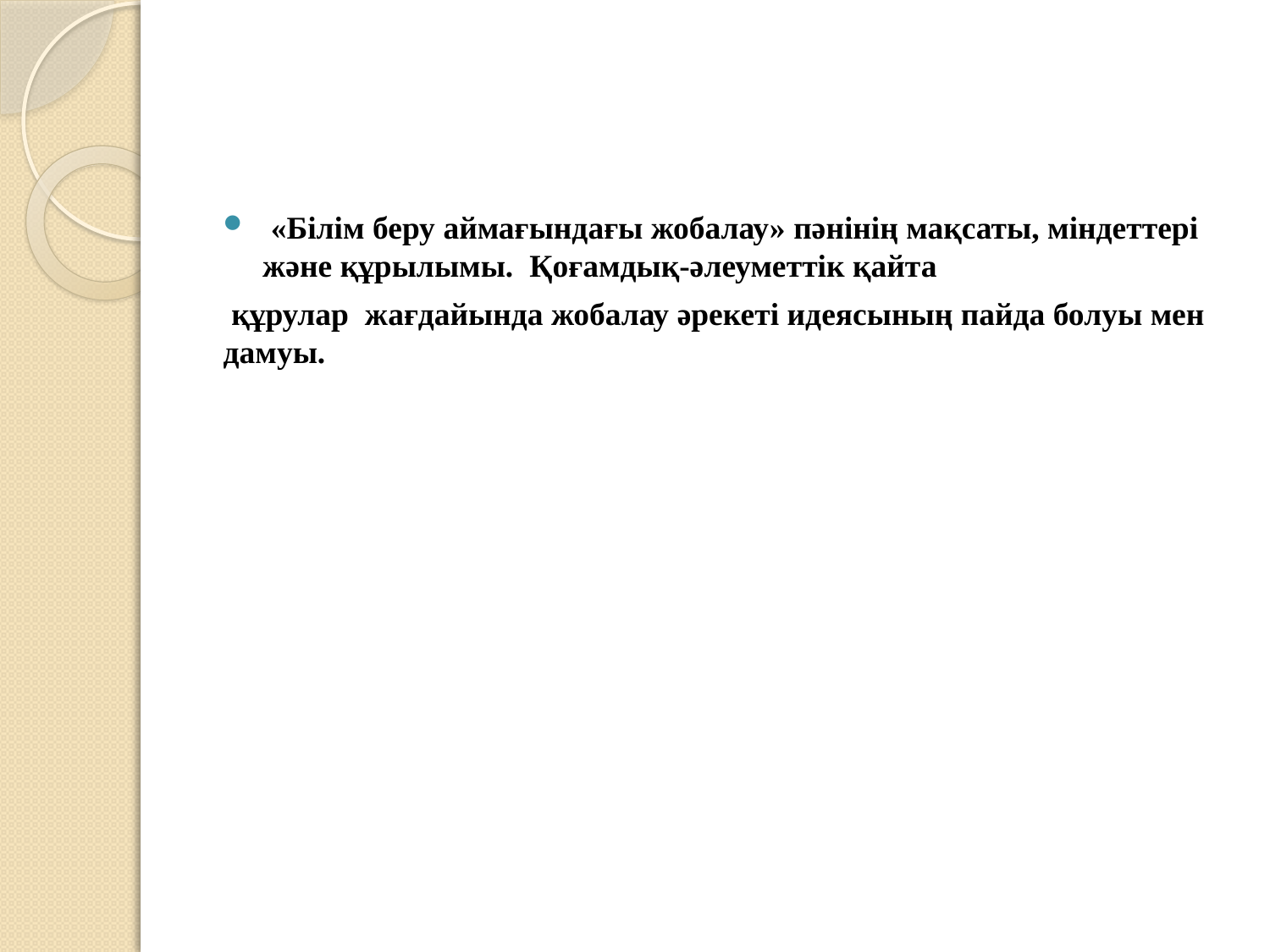

#
 «Білім беру аймағындағы жобалау» пәнінің мақсаты, міндеттері  және құрылымы.  Қоғамдық-әлеуметтік қайта
 құрулар  жағдайында жобалау әрекеті идеясының пайда болуы мен дамуы.